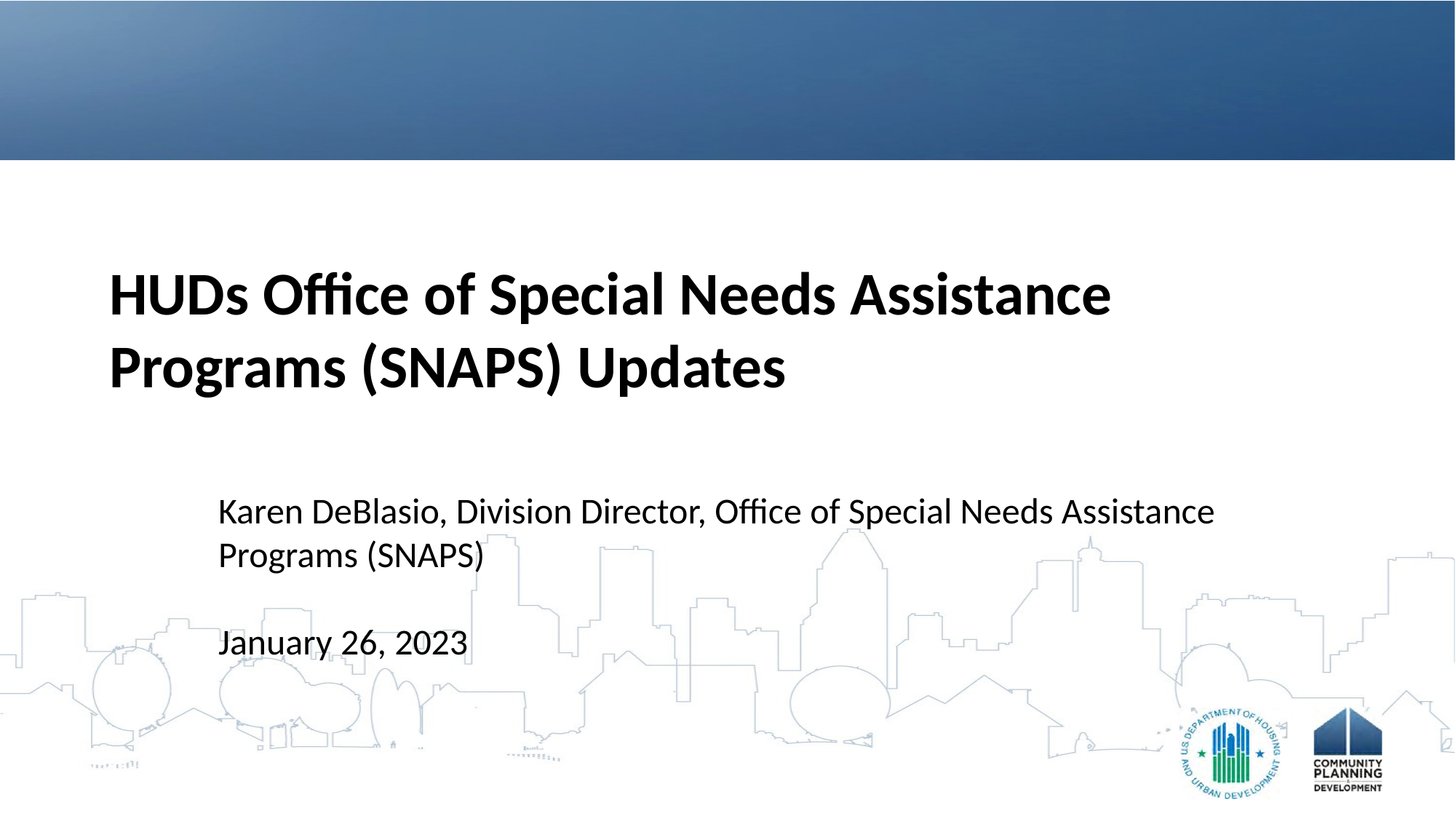

# HUDs Office of Special Needs Assistance Programs (SNAPS) Updates

Karen DeBlasio, Division Director, Office of Special Needs Assistance Programs (SNAPS)

January 26, 2023